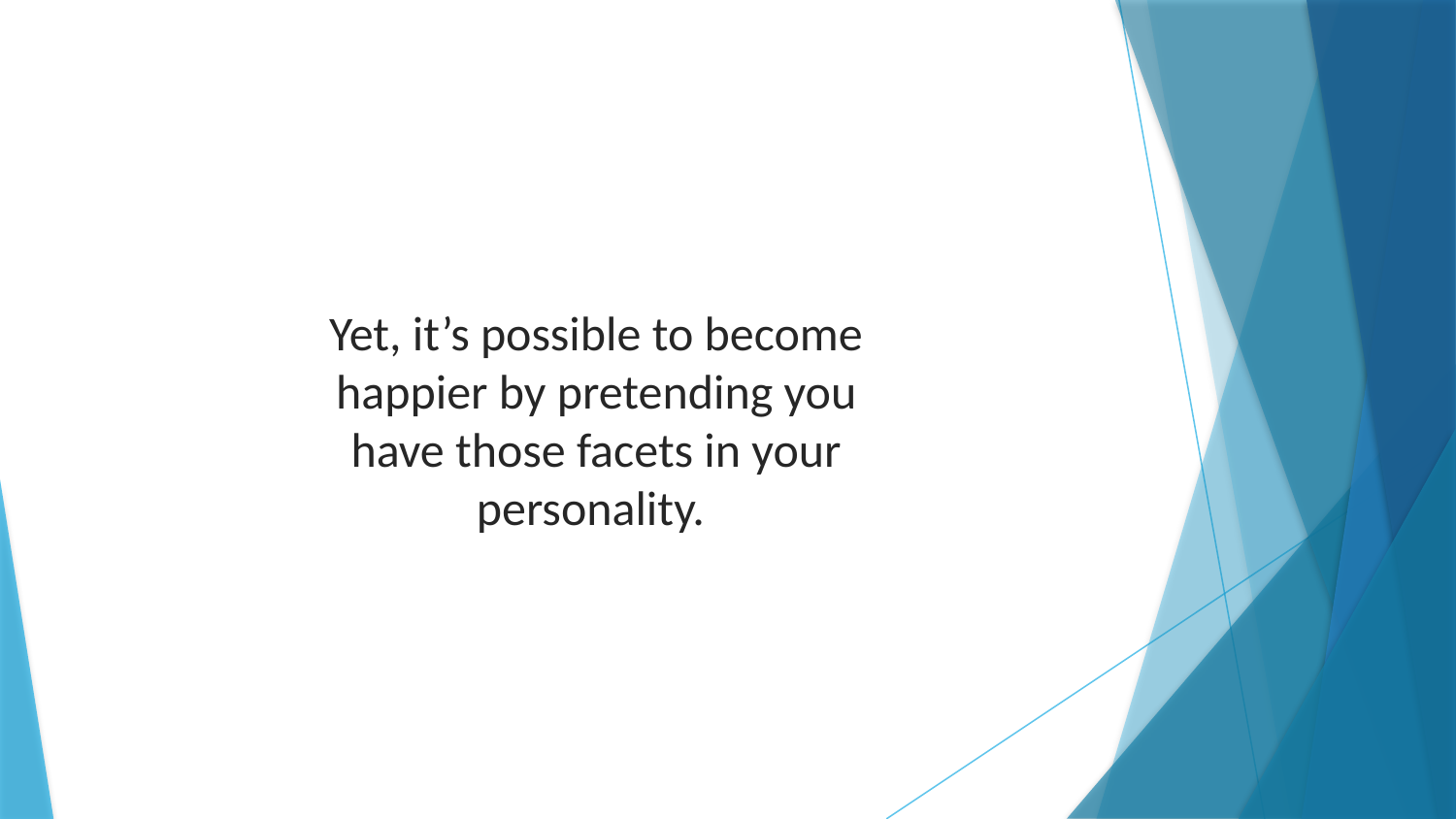

Yet, it’s possible to become happier by pretending you have those facets in your personality.